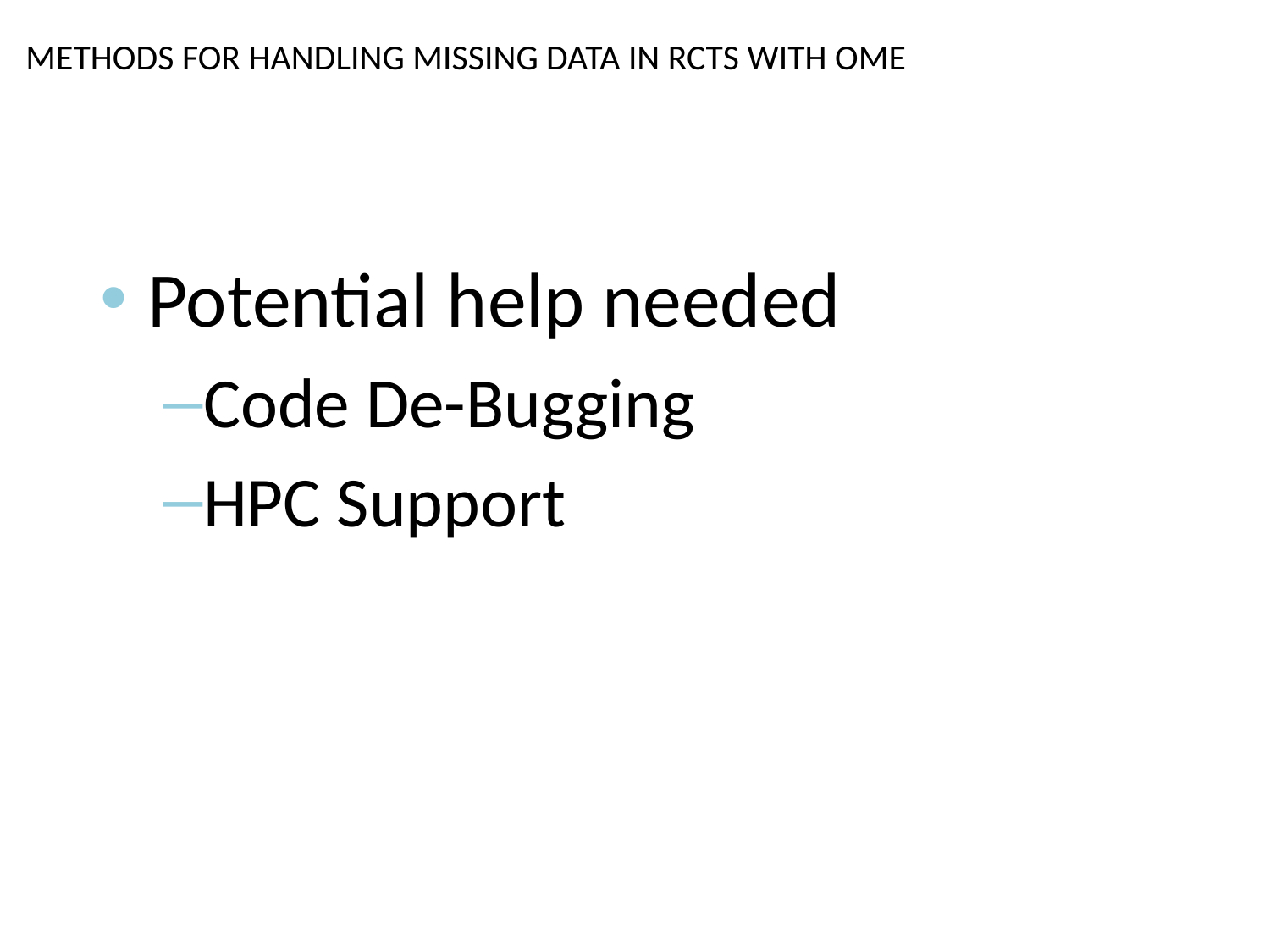

METHODS FOR HANDLING MISSING DATA IN RCTS WITH OME
Potential help needed
Code De-Bugging
HPC Support